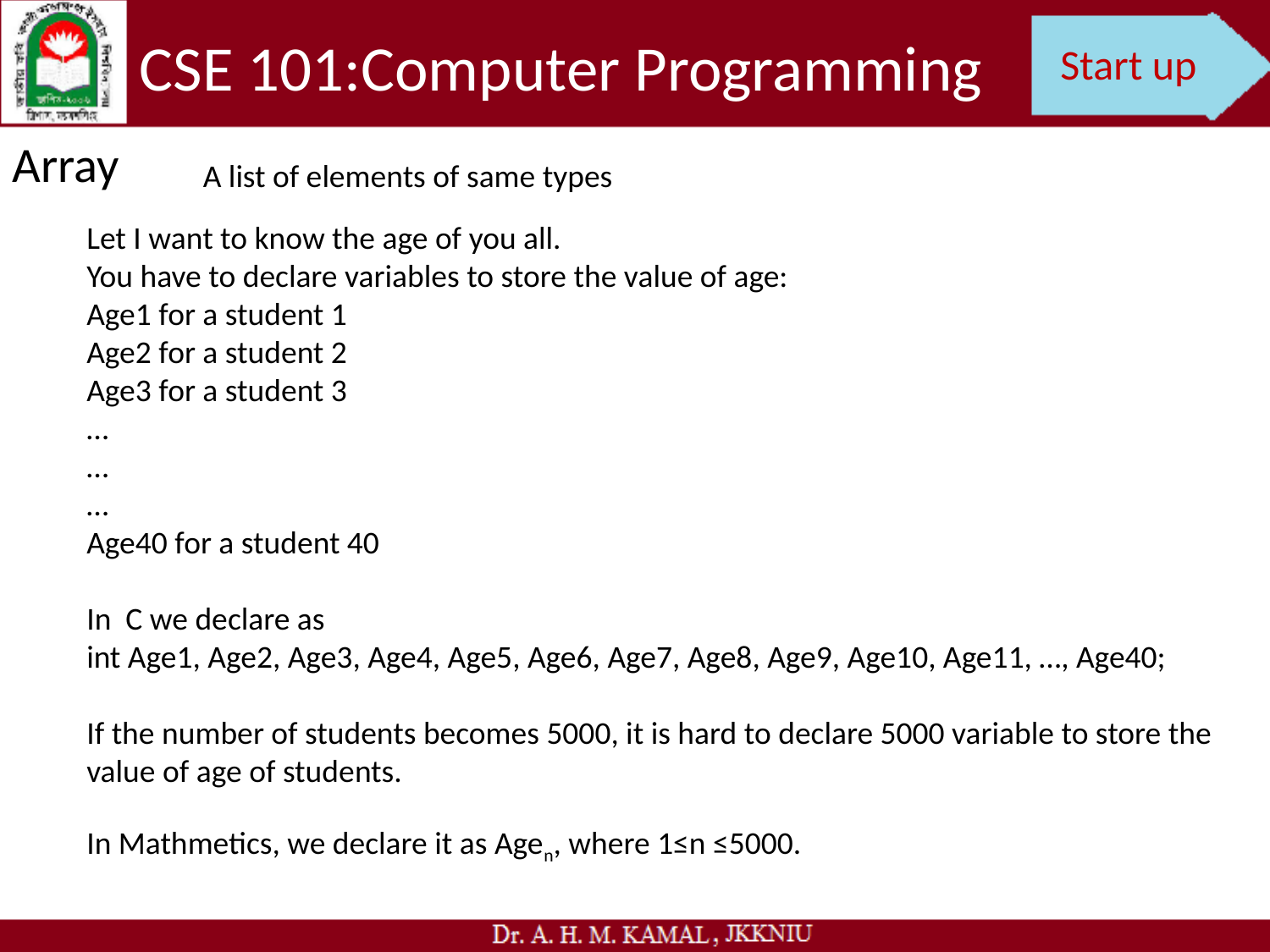

CSE 101:Computer Programming
Start up
Array
A list of elements of same types
Let I want to know the age of you all.
You have to declare variables to store the value of age:
Age1 for a student 1
Age2 for a student 2
Age3 for a student 3
…
…
…
Age40 for a student 40

In  C we declare as
int Age1, Age2, Age3, Age4, Age5, Age6, Age7, Age8, Age9, Age10, Age11, …, Age40;

If the number of students becomes 5000, it is hard to declare 5000 variable to store the value of age of students.
In Mathmetics, we declare it as Agen, where 1≤n ≤5000.